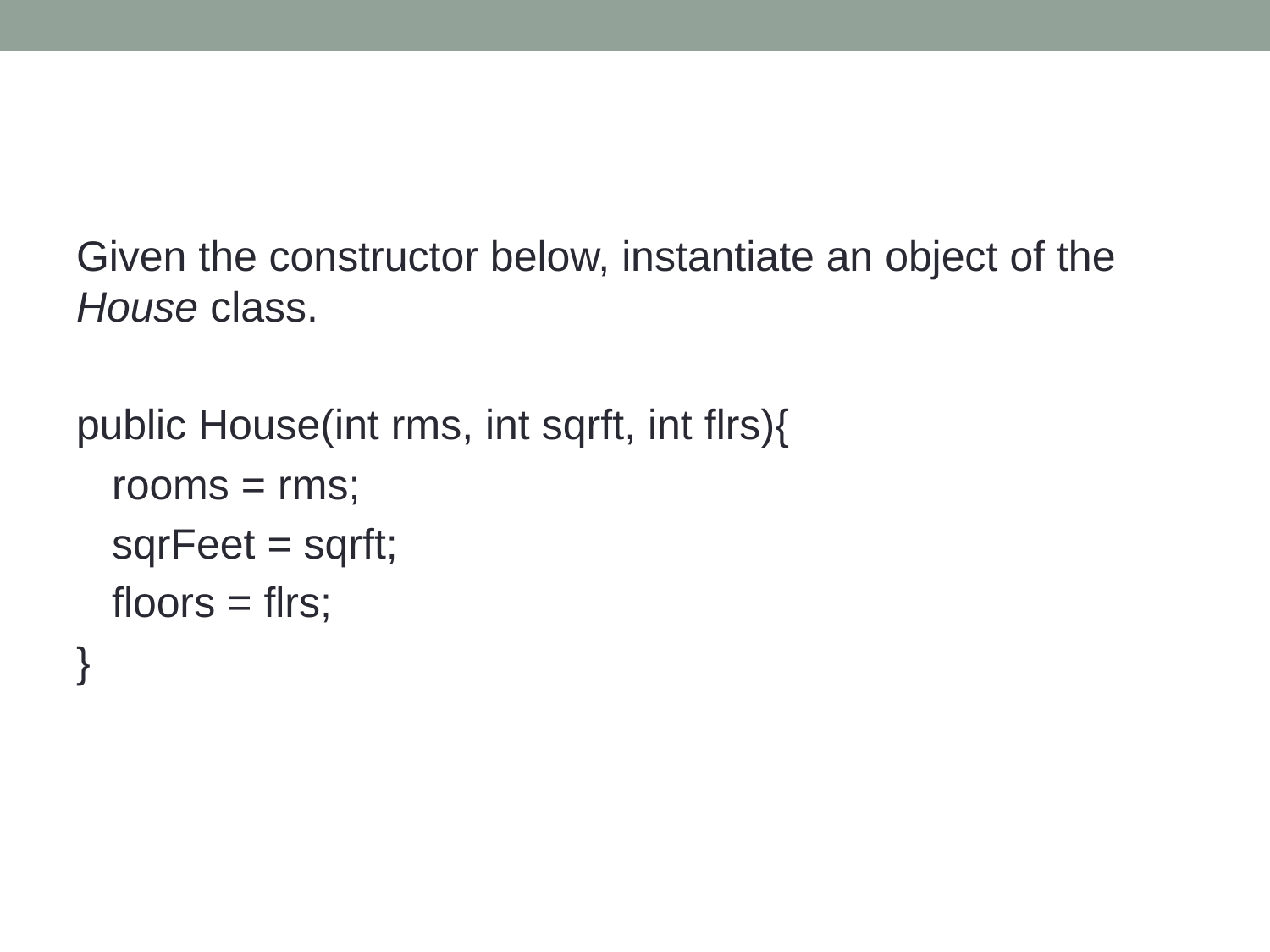

#
Given the constructor below, instantiate an object of the House class.

public House(int rms, int sqrft, int flrs){
   rooms = rms;
   sqrFeet = sqrft;
   floors = flrs;
}